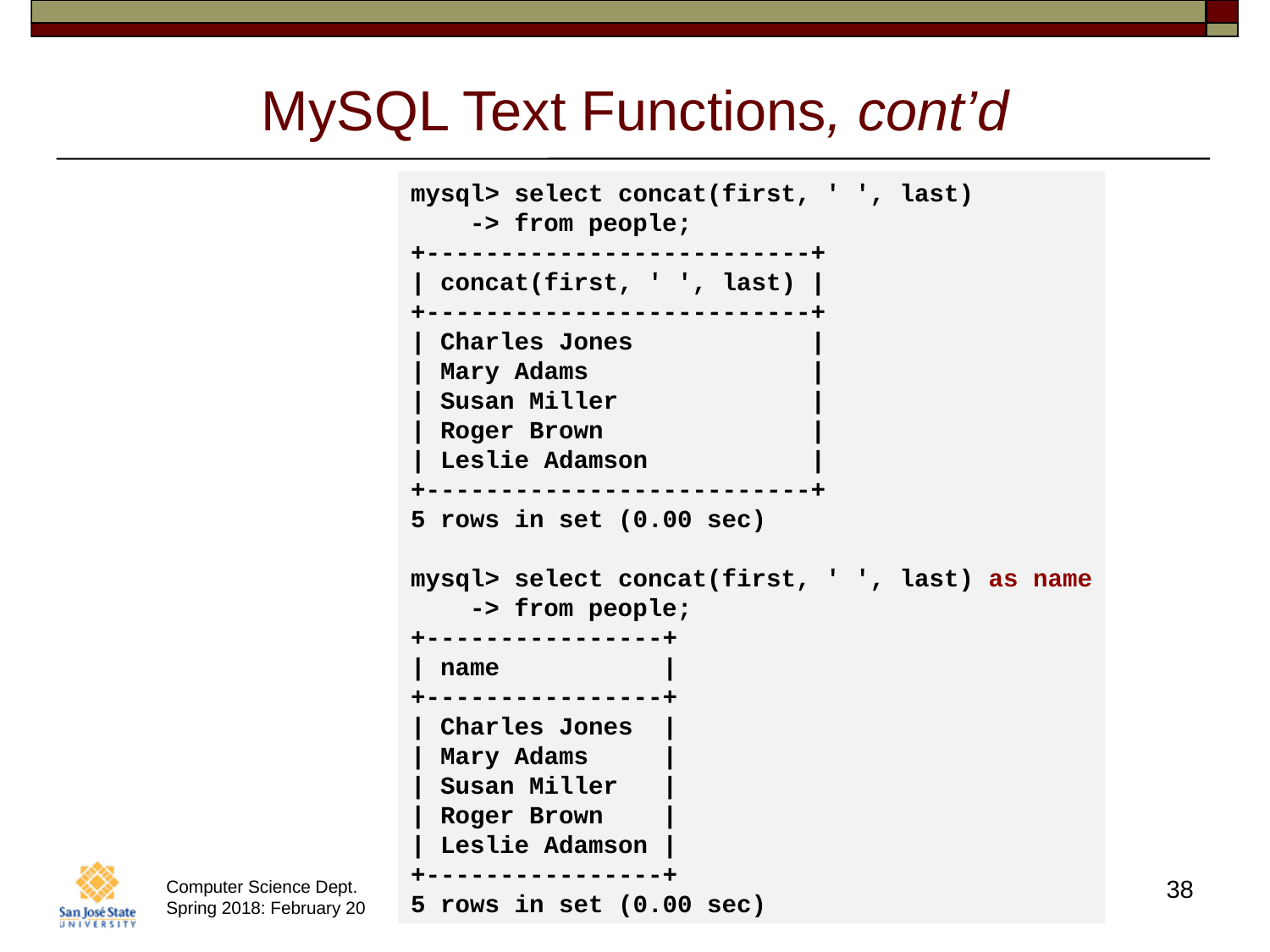

# MySQL Text Functions, cont’d
mysql> select concat(first, ' ', last)
    -> from people;
+--------------------------+
| concat(first, ' ', last) |
+--------------------------+
| Charles Jones            |
| Mary Adams               |
| Susan Miller             |
| Roger Brown              |
| Leslie Adamson           |
+--------------------------+
5 rows in set (0.00 sec)

mysql> select concat(first, ' ', last) as name
    -> from people;
+----------------+
| name           |
+----------------+
| Charles Jones  |
| Mary Adams     |
| Susan Miller   |
| Roger Brown    |
| Leslie Adamson |
+----------------+
5 rows in set (0.00 sec)
38